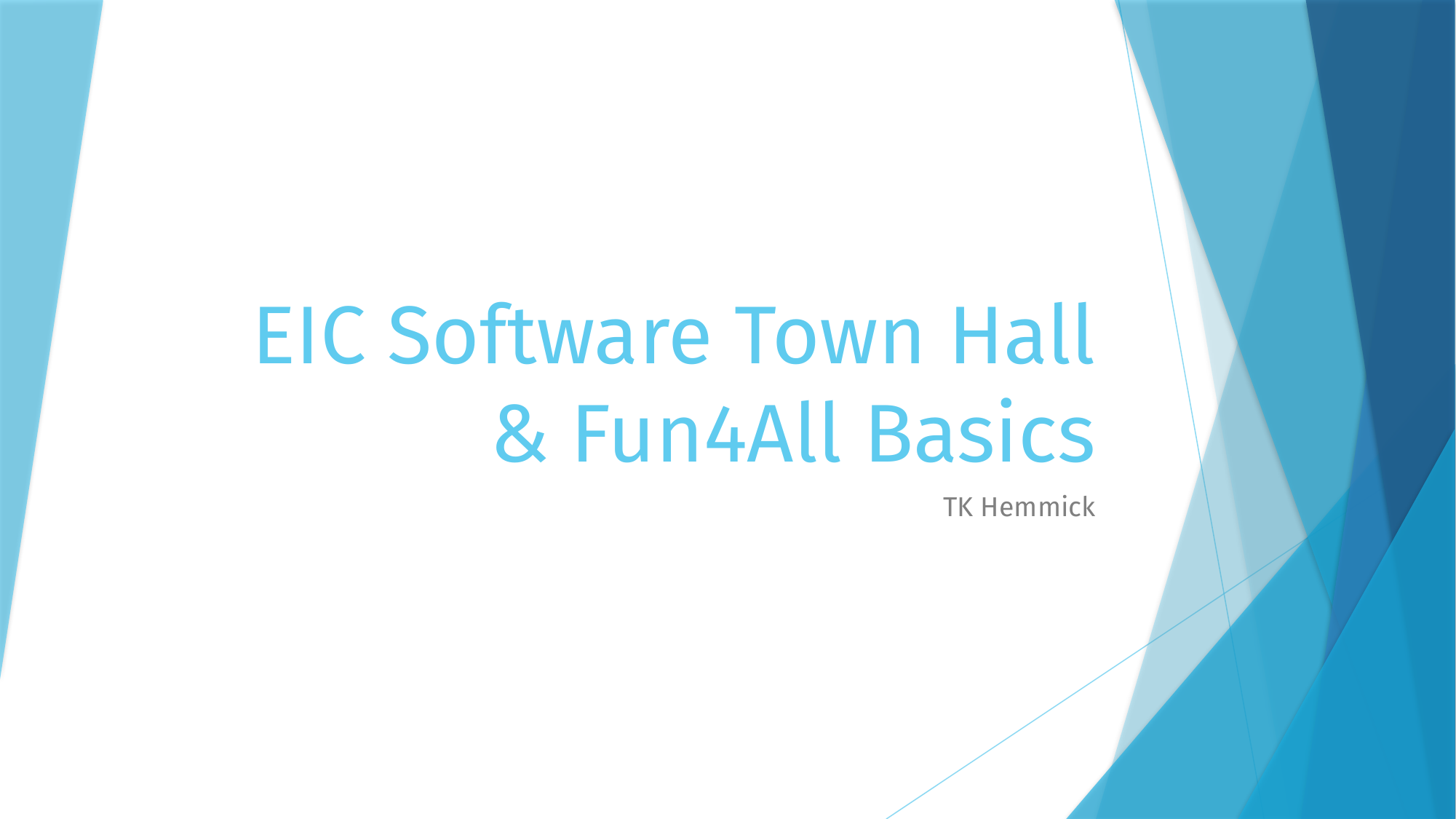

# EIC Software Town Hall & Fun4All Basics
TK Hemmick